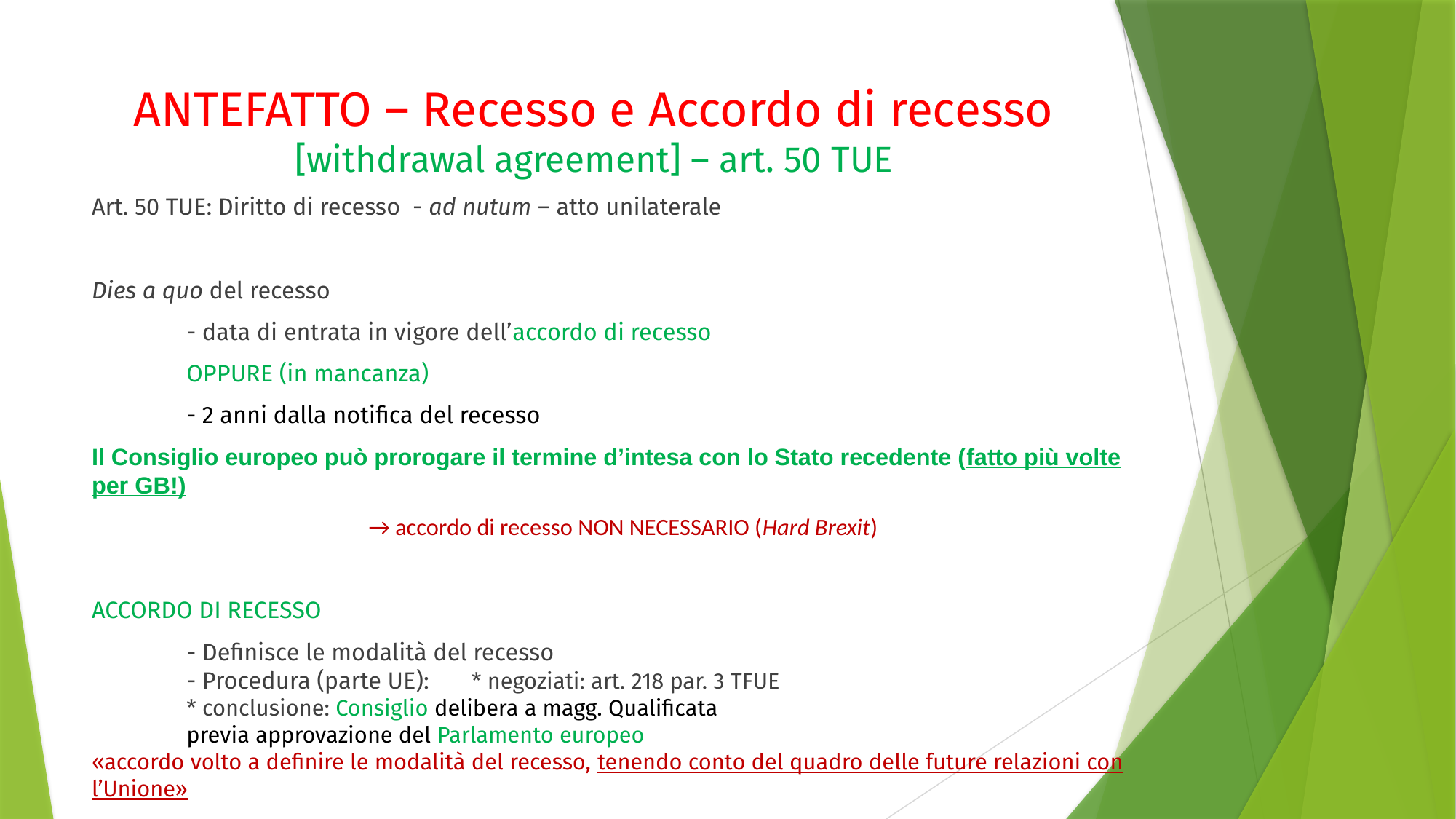

# ANTEFATTO – Recesso e Accordo di recesso [withdrawal agreement] – art. 50 TUE
Art. 50 TUE: Diritto di recesso  - ad nutum – atto unilaterale

Dies a quo del recesso
	- data di entrata in vigore dell’accordo di recesso
	OPPURE (in mancanza)
	- 2 anni dalla notifica del recesso
Il Consiglio europeo può prorogare il termine d’intesa con lo Stato recedente (fatto più volte per GB!)
→ accordo di recesso NON NECESSARIO (Hard Brexit)

ACCORDO DI RECESSO
	- Definisce le modalità del recesso
	- Procedura (parte UE):		* negoziati: art. 218 par. 3 TFUE
							* conclusione: Consiglio delibera a magg. Qualificata
							previa approvazione del Parlamento europeo
«accordo volto a definire le modalità del recesso, tenendo conto del quadro delle future relazioni con l’Unione»